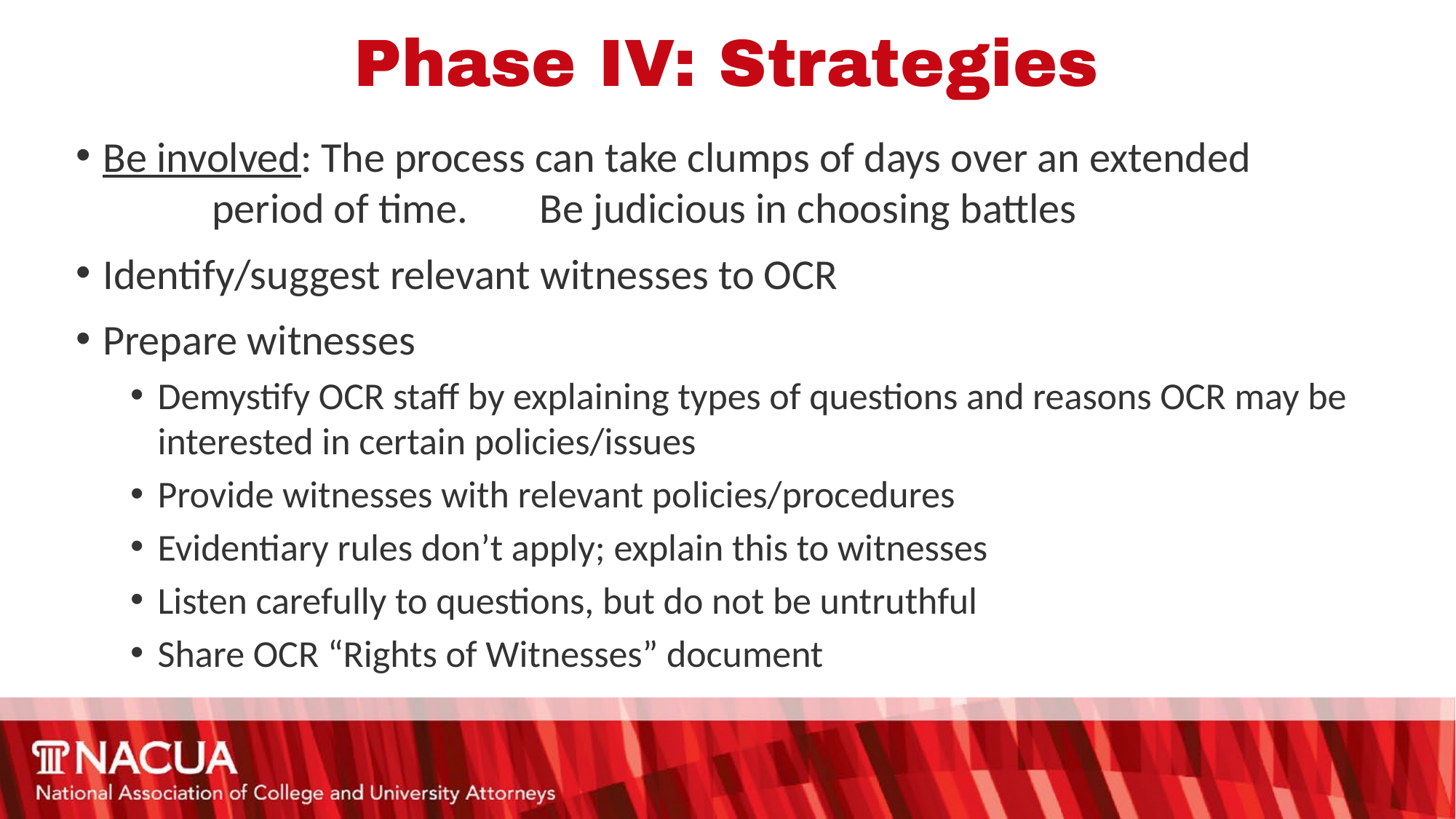

# Phase IV: Strategies
Be involved:	The process can take clumps of days over an extended 	period of time.	Be judicious in choosing battles
Identify/suggest relevant witnesses to OCR
Prepare witnesses
Demystify OCR staff by explaining types of questions and reasons OCR may be interested in certain policies/issues
Provide witnesses with relevant policies/procedures
Evidentiary rules don’t apply; explain this to witnesses
Listen carefully to questions, but do not be untruthful
Share OCR “Rights of Witnesses” document